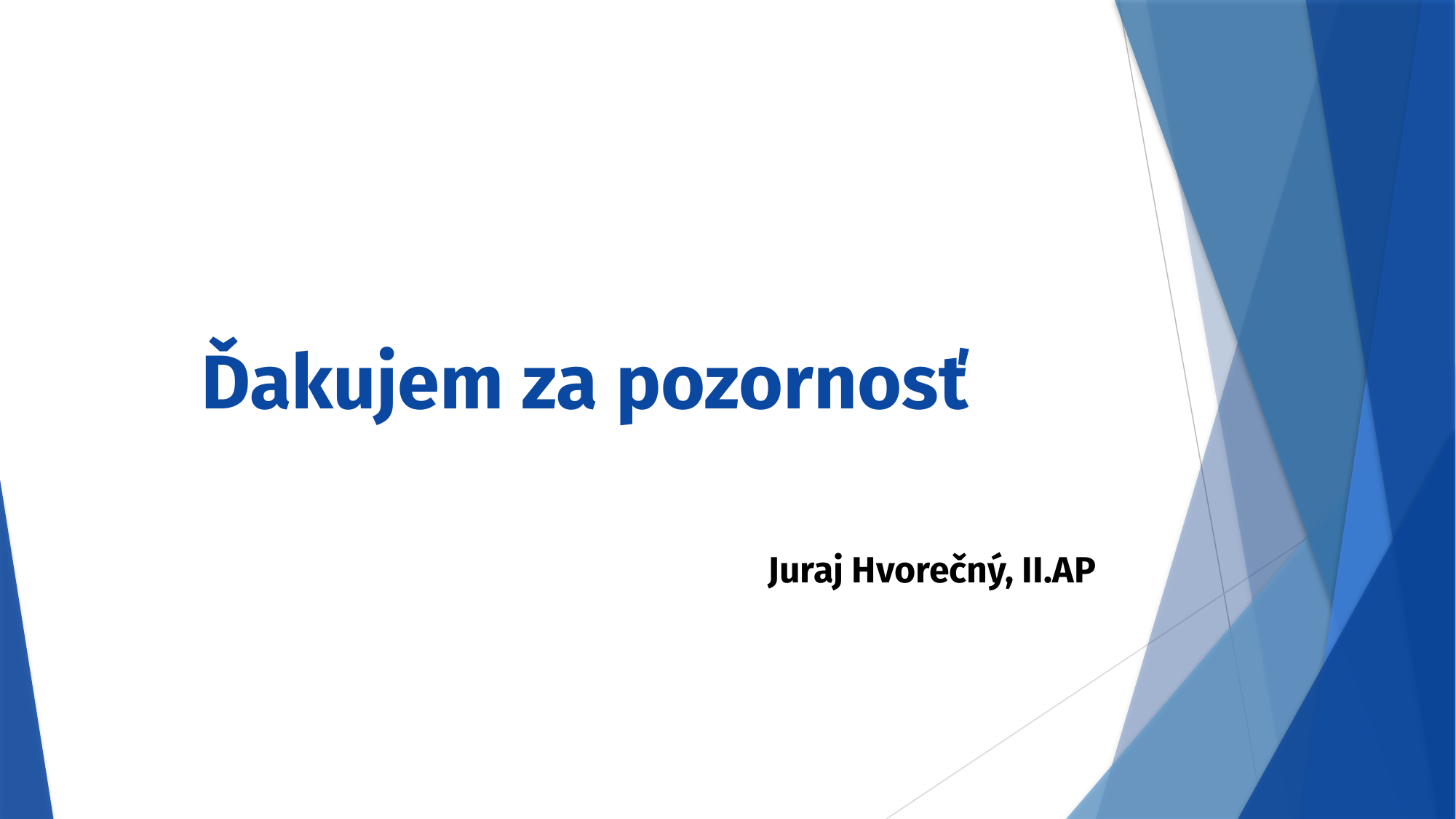

# Ďakujem za pozornosť
Juraj Hvorečný, II.AP